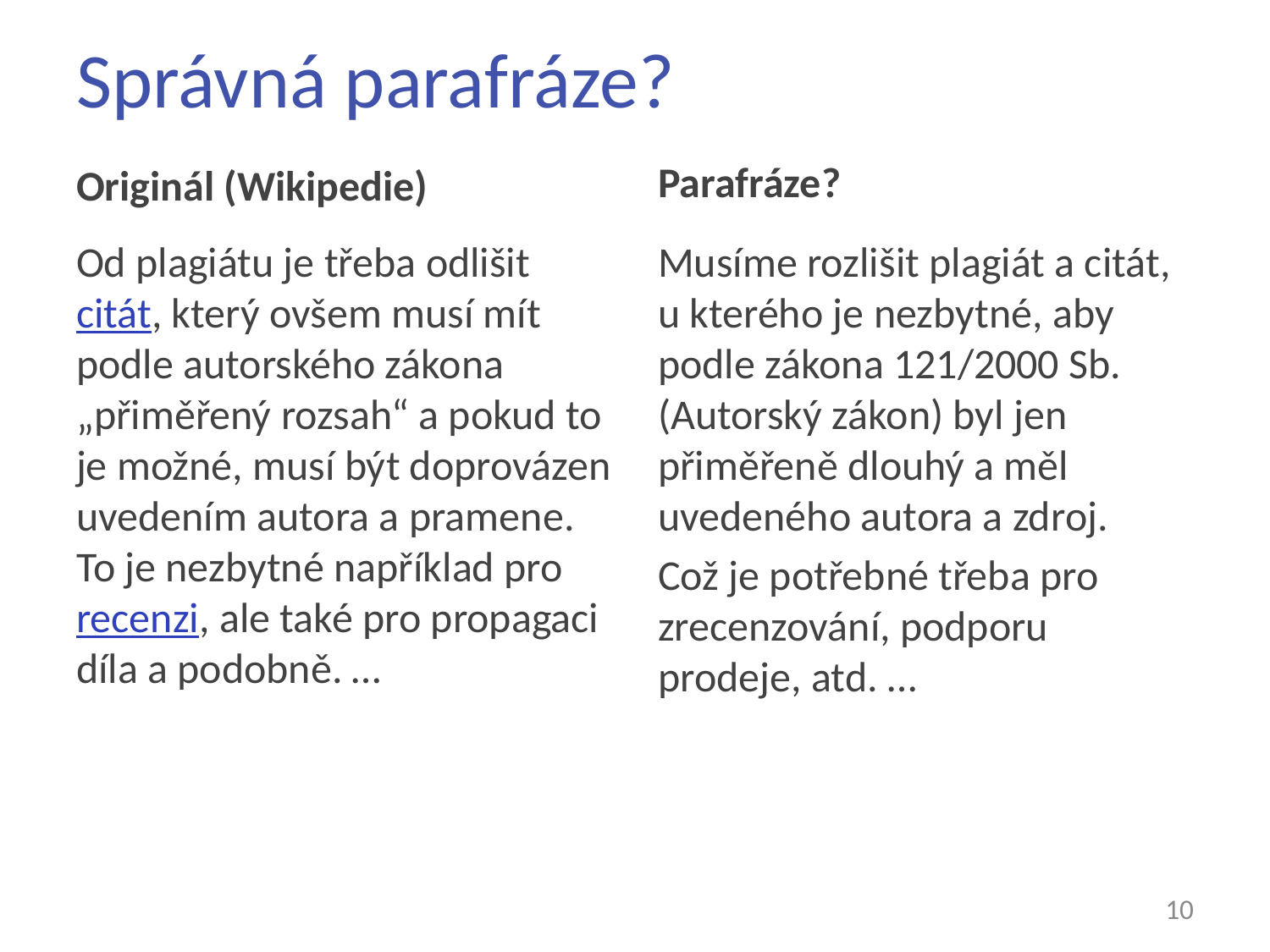

# Správná parafráze?
Parafráze?
Originál (Wikipedie)
Od plagiátu je třeba odlišit citát, který ovšem musí mít podle autorského zákona „přiměřený rozsah“ a pokud to je možné, musí být doprovázen uvedením autora a pramene. To je nezbytné například pro recenzi, ale také pro propagaci díla a podobně. …
Musíme rozlišit plagiát a citát, u kterého je nezbytné, aby podle zákona 121/2000 Sb. (Autorský zákon) byl jen přiměřeně dlouhý a měl uvedeného autora a zdroj.
Což je potřebné třeba pro zrecenzování, podporu prodeje, atd. …

10